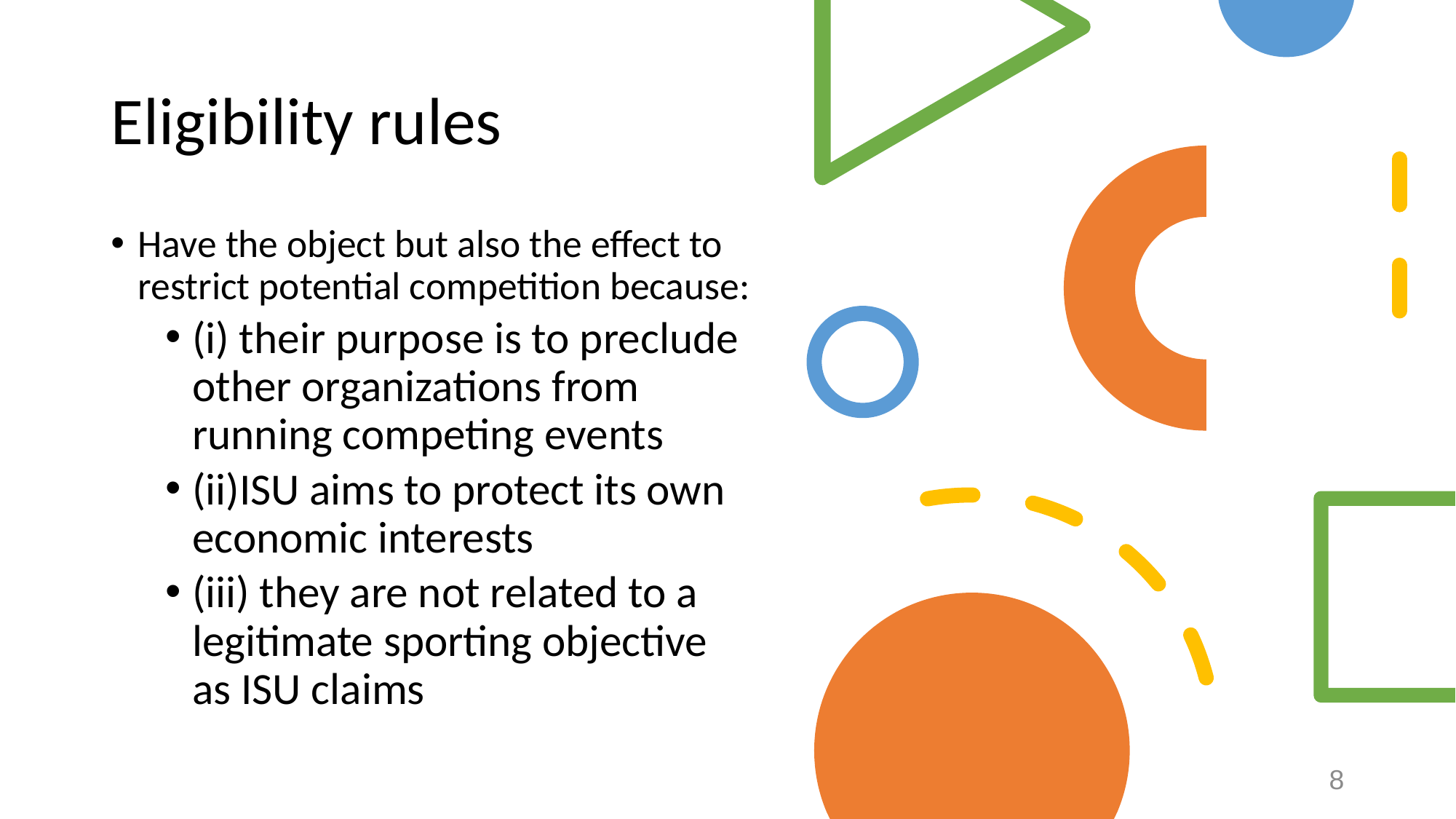

# Eligibility rules

Have the object but also the effect to restrict potential competition because:
(i) their purpose is to preclude other organizations from running competing events
(ii)ISU aims to protect its own economic interests
(iii) they are not related to a legitimate sporting objective as ISU claims

8